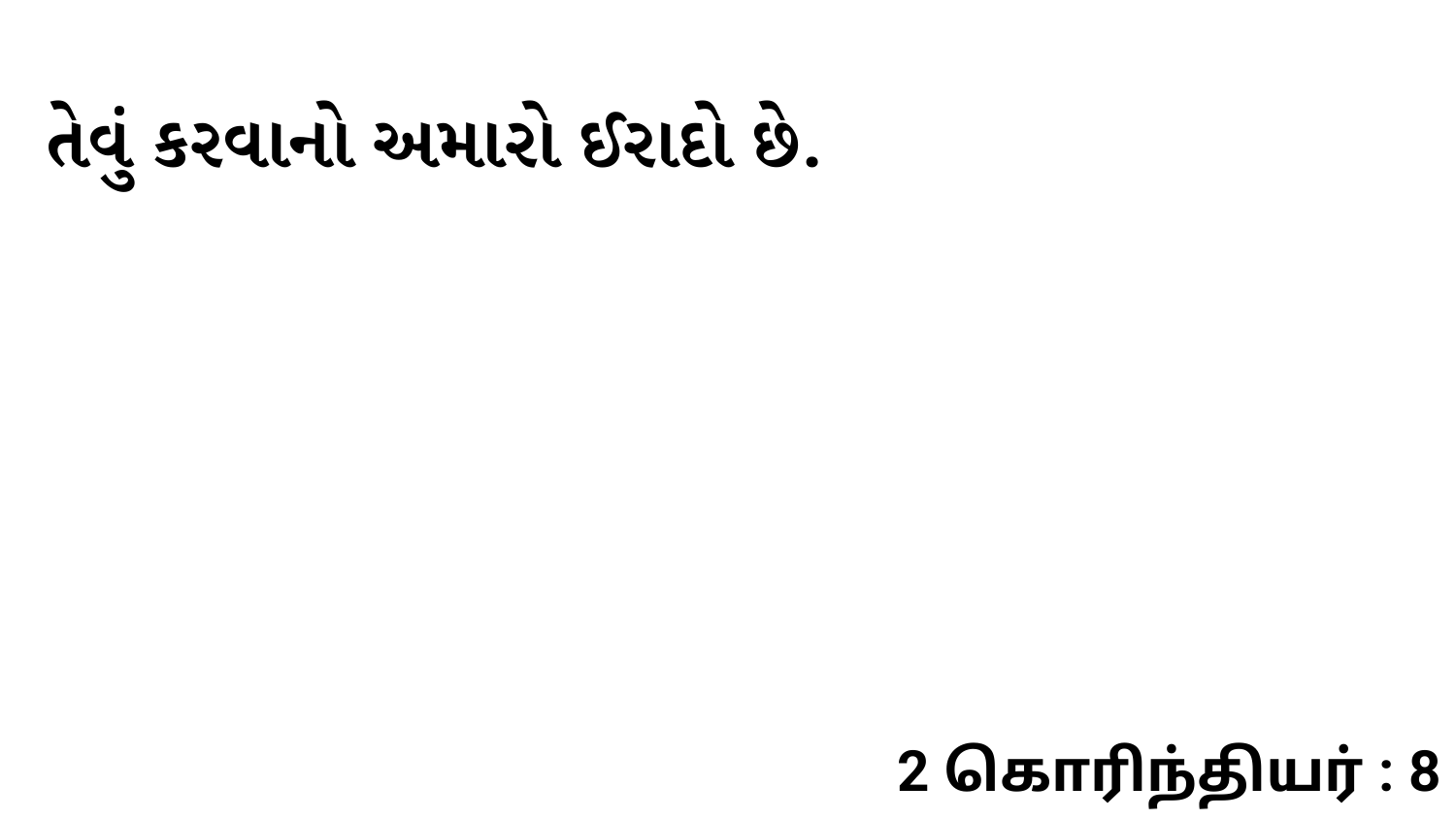

તેવું કરવાનો અમારો ઈરાદો છે.
2 கொரிந்தியர் : 8